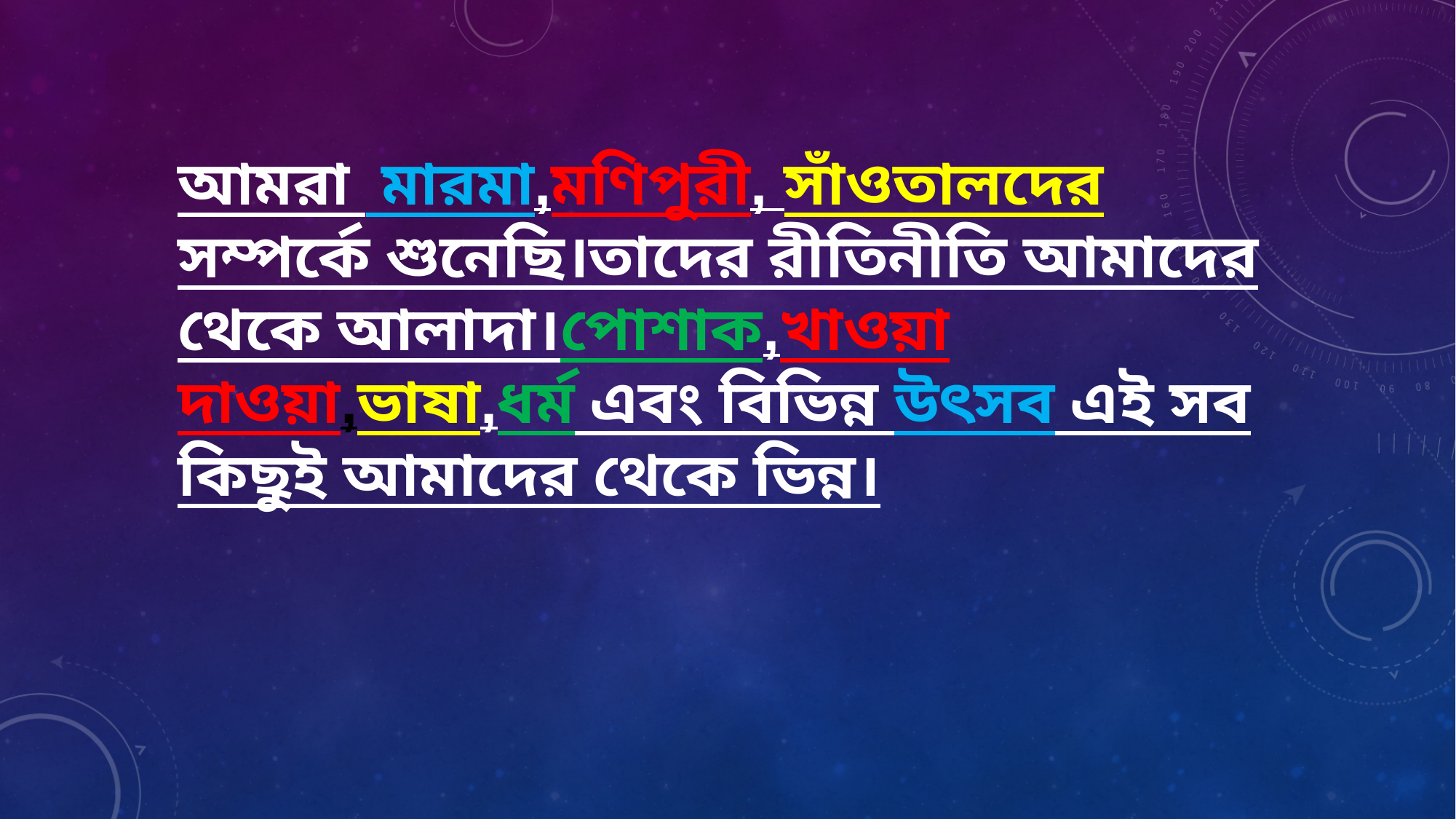

আমরা  মারমা,মণিপুরী, সাঁওতালদের সম্পর্কে শুনেছি।তাদের রীতিনীতি আমাদের থেকে আলাদা।পোশাক,খাওয়া দাওয়া,ভাষা,ধর্ম এবং বিভিন্ন উৎসব এই সব কিছুই আমাদের থেকে ভিন্ন।